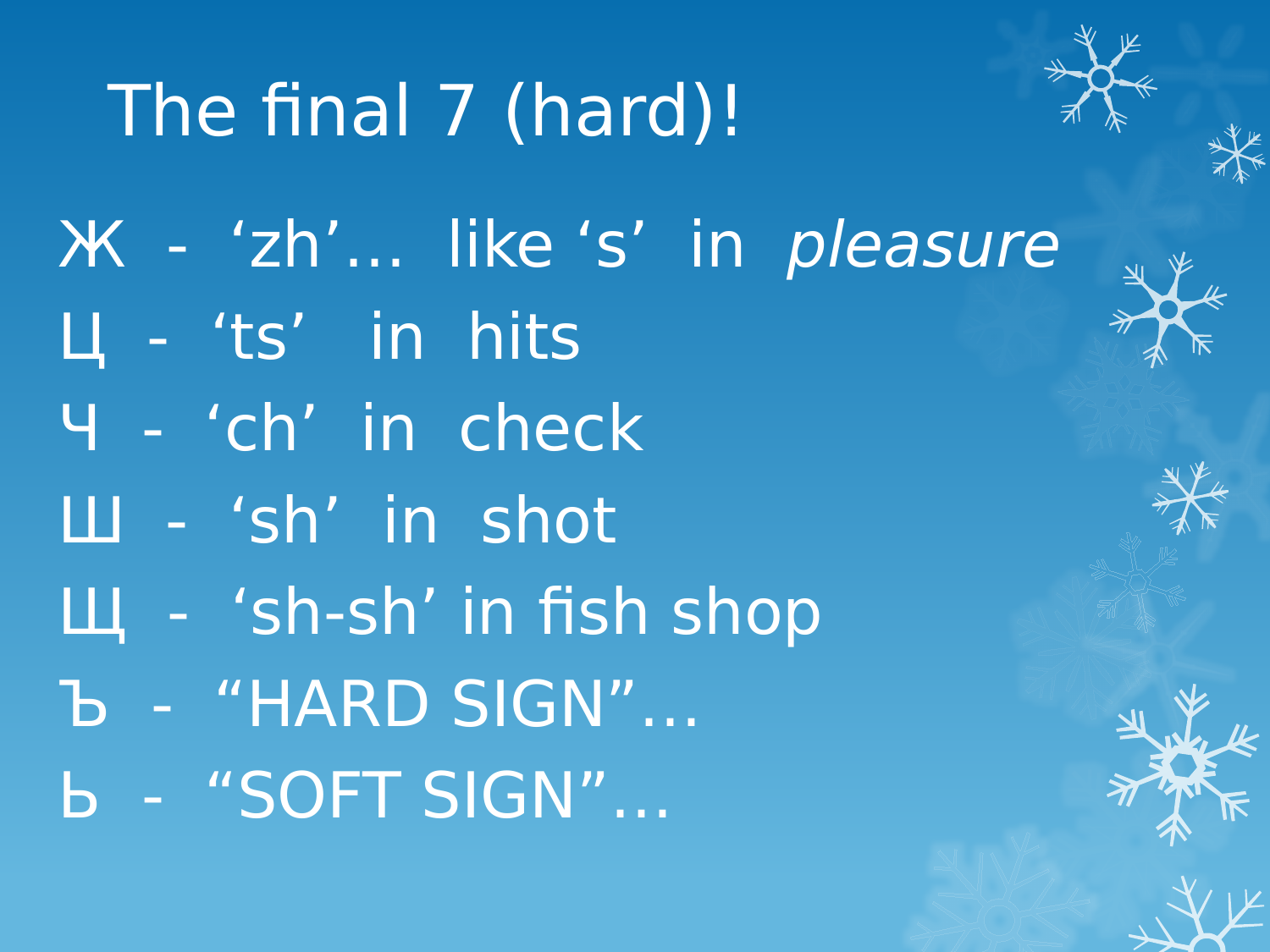

# The final 7 (hard)!
Ж  -  ‘zh’…  like ‘s’  in  pleasure
Ц  -  ‘ts’   in  hits
Ч  -  ‘ch’  in  check
Ш  -  ‘sh’  in  shot
Щ  -  ‘sh-sh’ in fish shop
Ъ  -  “HARD SIGN”…
Ь  -  “SOFT SIGN”…